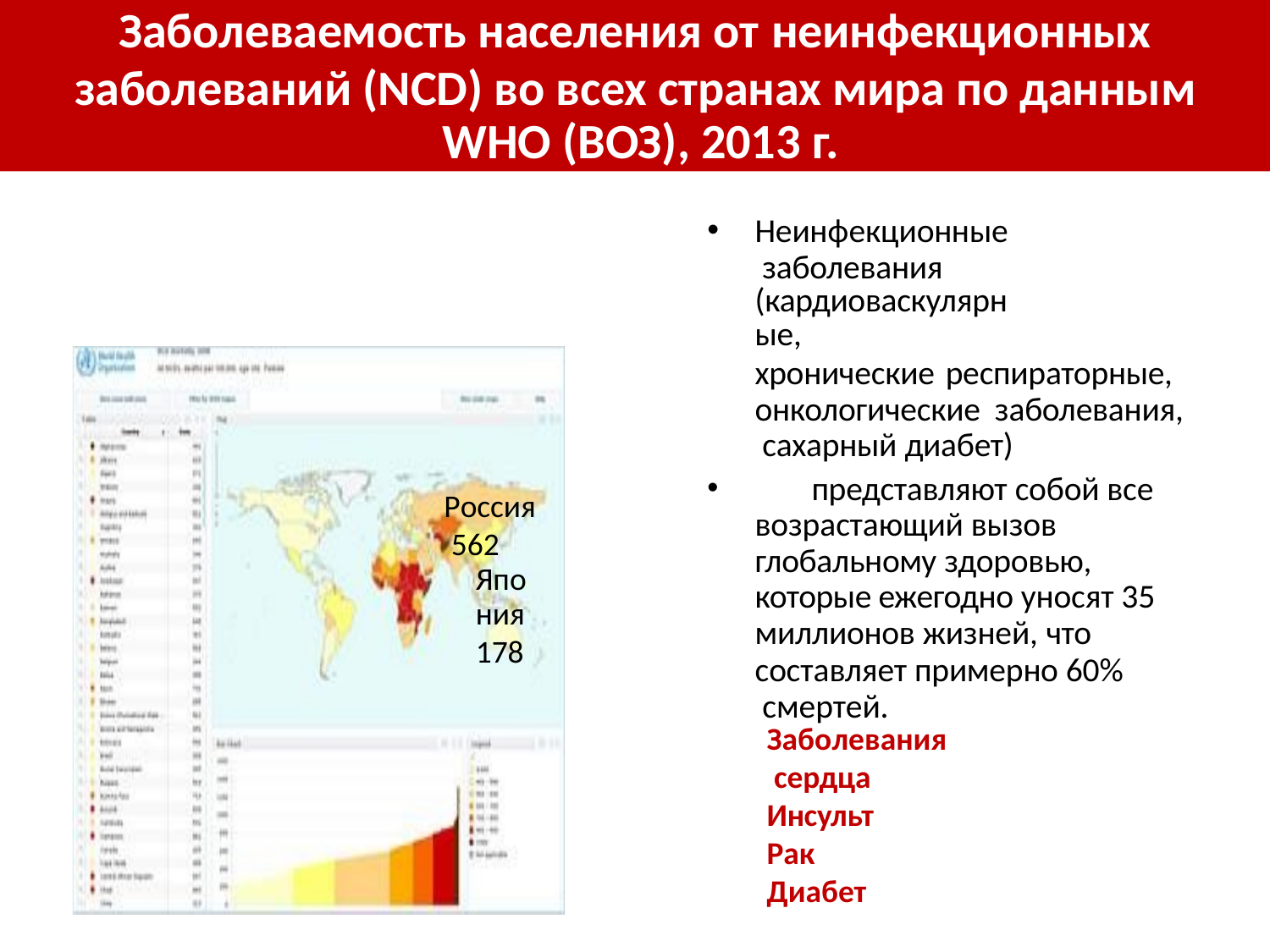

# Заболеваемость населения от неинфекционных
заболеваний (NCD) во всех странах мира по данным  WHO (ВОЗ), 2013 г.

Неинфекционные  заболевания
(кардиоваскулярные,
хронические респираторные,  онкологические заболевания,  сахарный диабет)
	представляют собой все  возрастающий вызов  глобальному здоровью,  которые ежегодно уносят 35  миллионов жизней, что
составляет примерно 60%  смертей.

Россия  562
Япония
178
Заболевания  сердца
Инсульт
Рак
Диабет